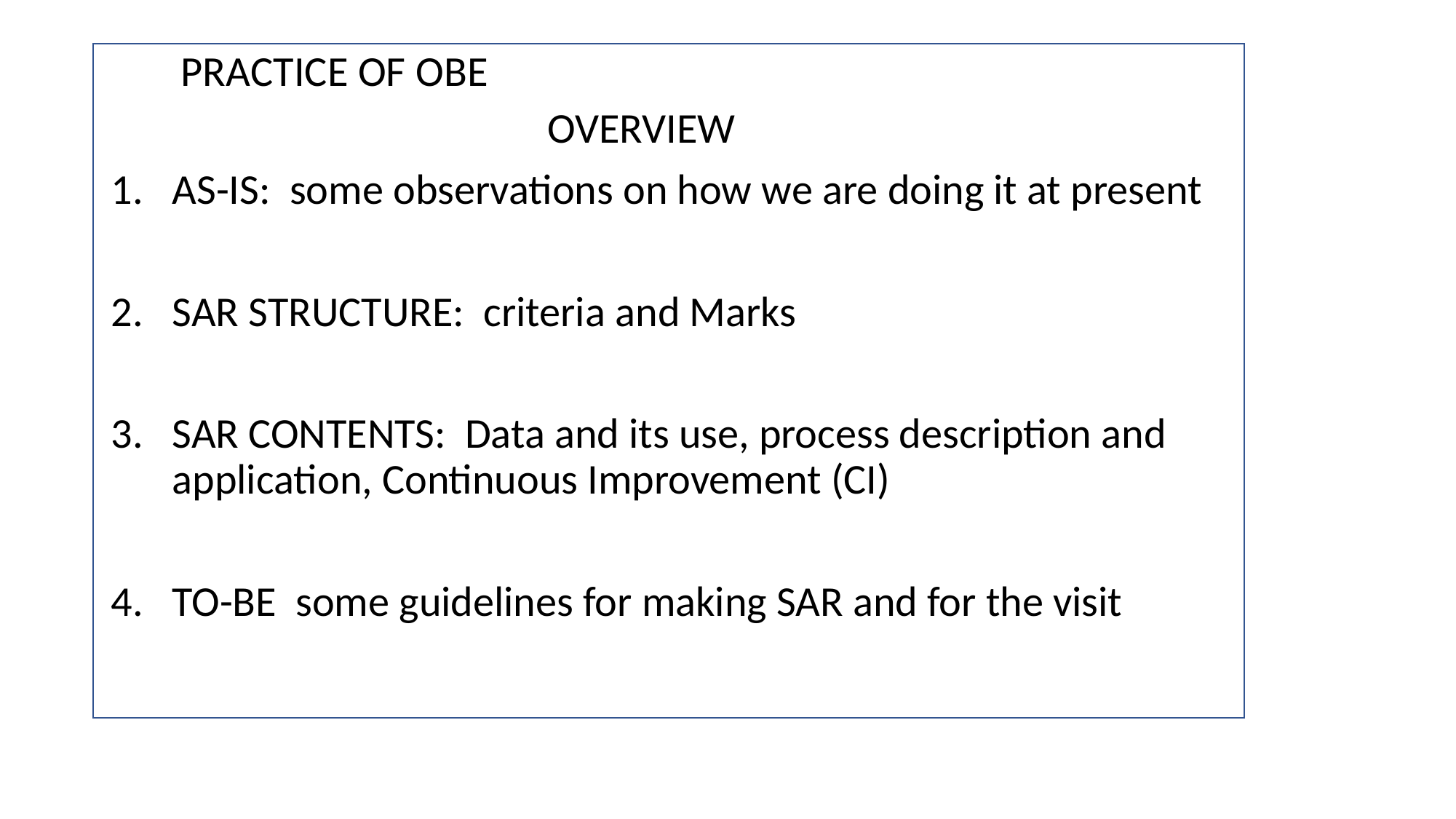

# PRACTICE OF OBE
				OVERVIEW
AS-IS:  some observations on how we are doing it at present

SAR STRUCTURE:  criteria and Marks

SAR CONTENTS:  Data and its use, process description and application, Continuous Improvement (CI)

TO-BE  some guidelines for making SAR and for the visit
110